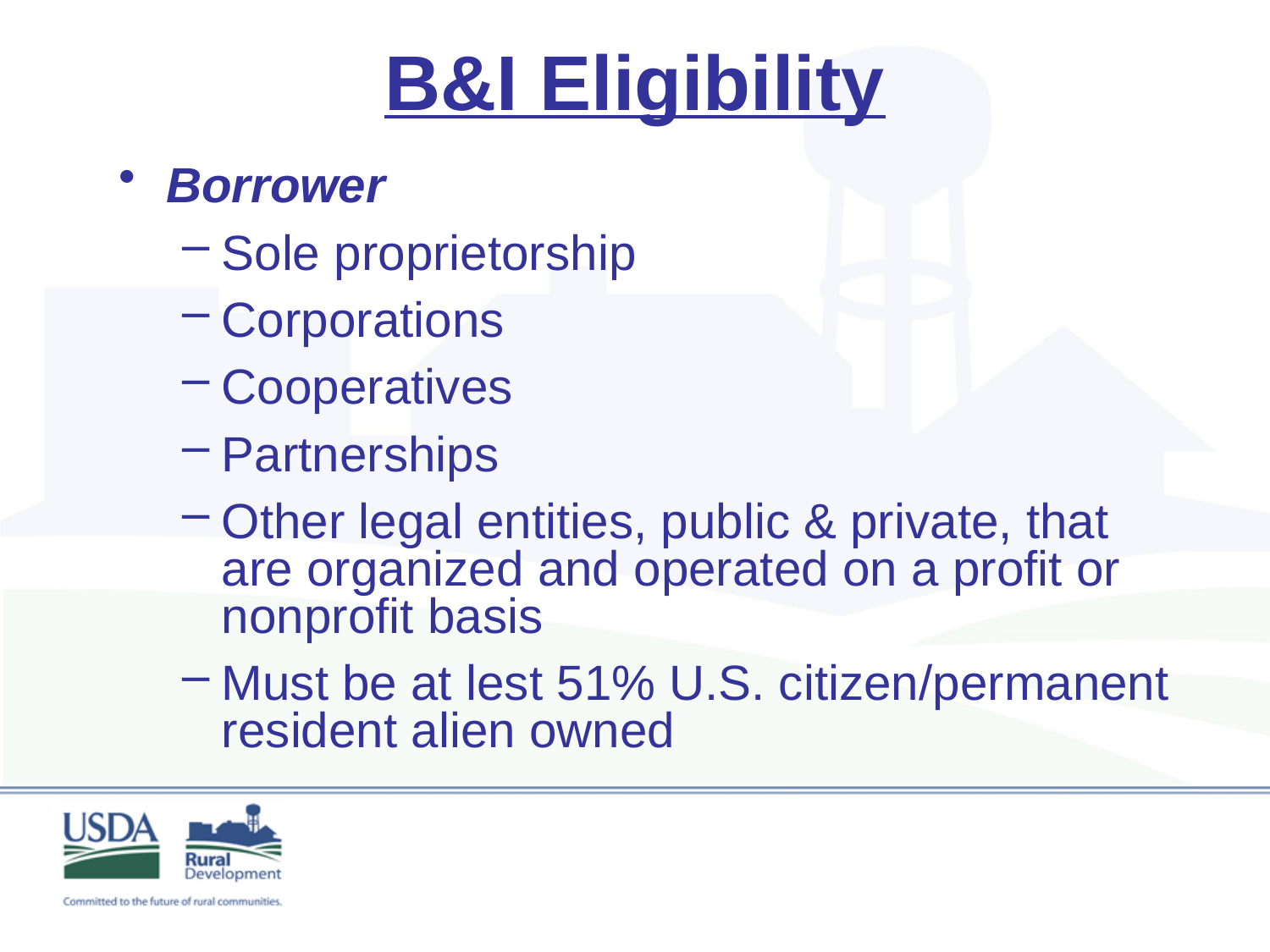

# B&I Eligibility
Borrower
Sole proprietorship
Corporations
Cooperatives
Partnerships
Other legal entities, public & private, that are organized and operated on a profit or nonprofit basis
Must be at lest 51% U.S. citizen/permanent resident alien owned